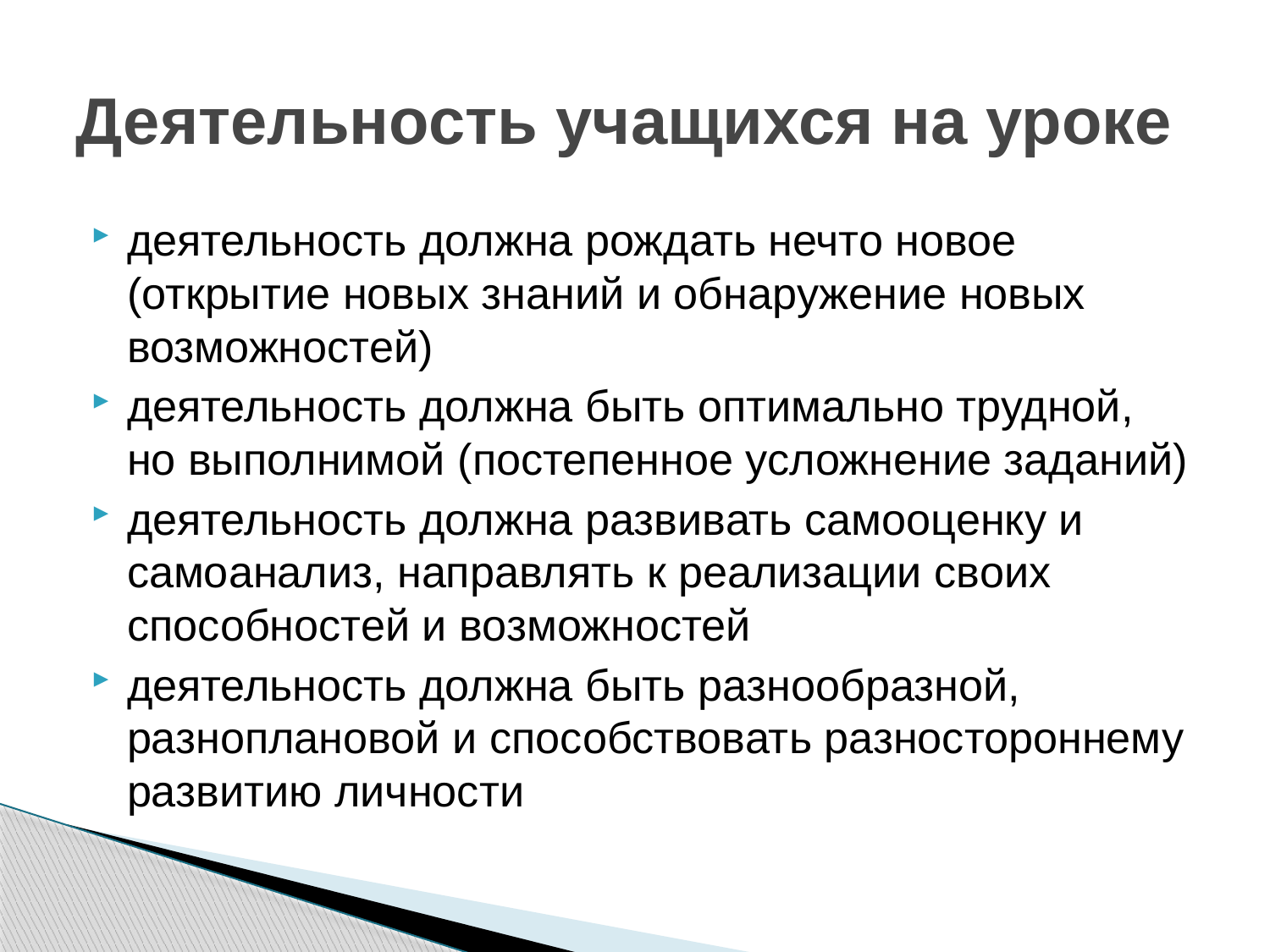

# Деятельность учащихся на уроке
деятельность должна рождать нечто новое (открытие новых знаний и обнаружение новых возможностей)
деятельность должна быть оптимально трудной, но выполнимой (постепенное усложнение заданий)
деятельность должна развивать самооценку и самоанализ, направлять к реализации своих способностей и возможностей
деятельность должна быть разнообразной, разноплановой и способствовать разностороннему развитию личности